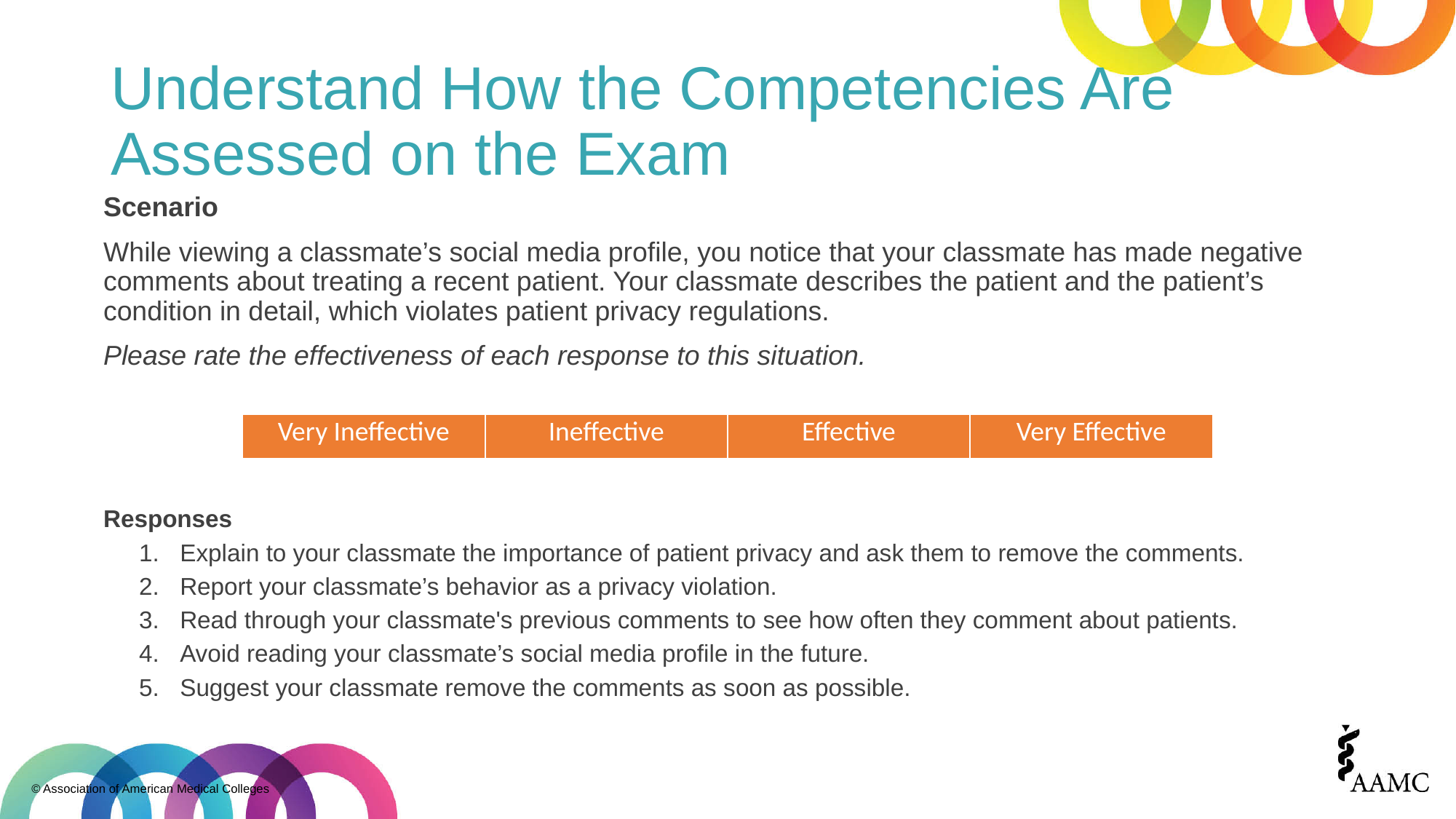

# Understand How the Competencies Are Assessed on the Exam
Scenario
While viewing a classmate’s social media profile, you notice that your classmate has made negative comments about treating a recent patient. Your classmate describes the patient and the patient’s condition in detail, which violates patient privacy regulations.
Please rate the effectiveness of each response to this situation.

Responses
Explain to your classmate the importance of patient privacy and ask them to remove the comments.
Report your classmate’s behavior as a privacy violation.
Read through your classmate's previous comments to see how often they comment about patients.
Avoid reading your classmate’s social media profile in the future.
Suggest your classmate remove the comments as soon as possible.

| Very Ineffective | Ineffective | Effective | Very Effective |
| --- | --- | --- | --- |